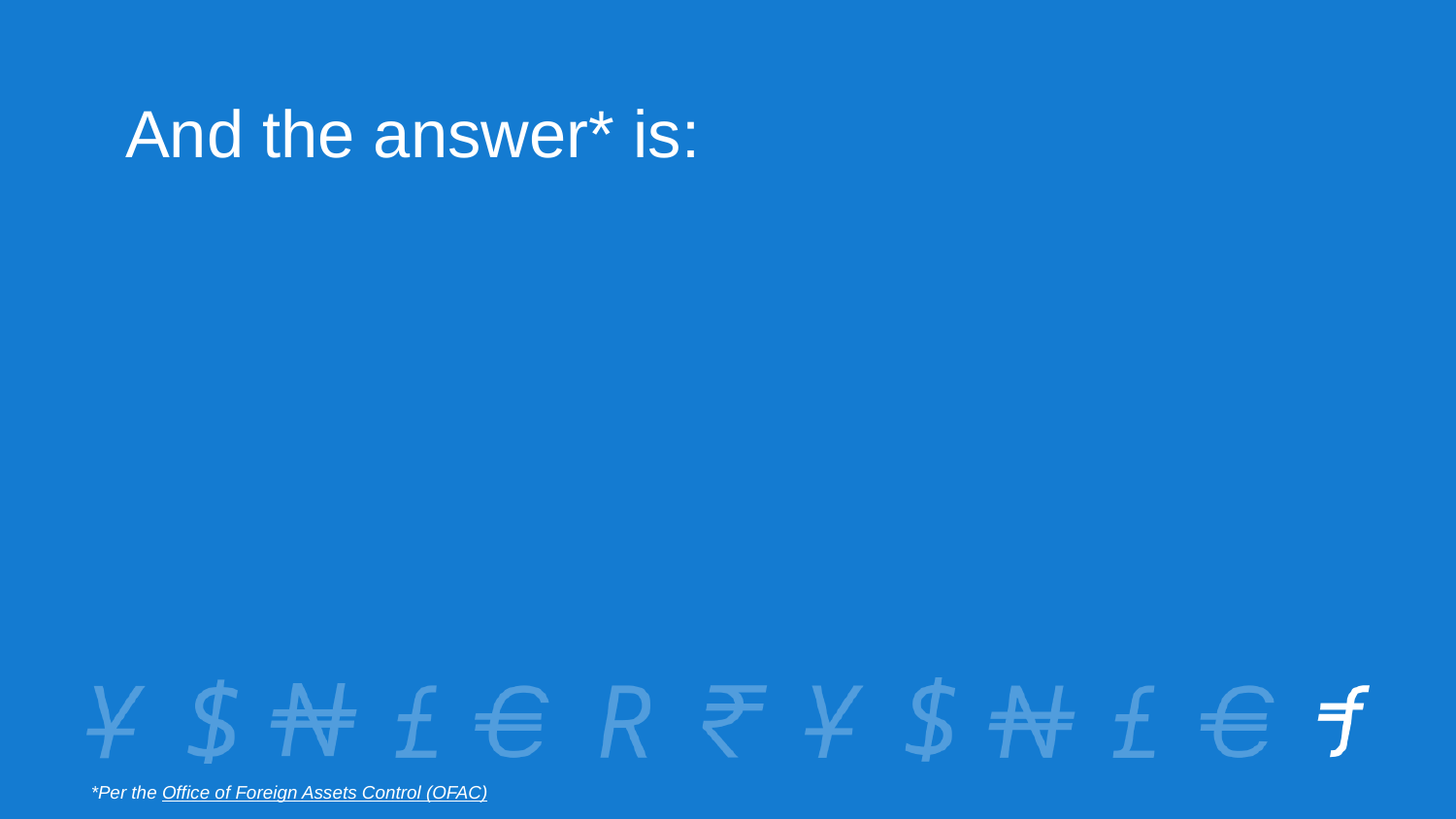

# And the answer* is:

Cuba
Iran
North Korea
Russia
Syria
Ukrainian territories of: Crimea, Donetsk People’s Republic (DNR) and Luhansk People’s Republic (LNR)

*Per the Office of Foreign Assets Control (OFAC)